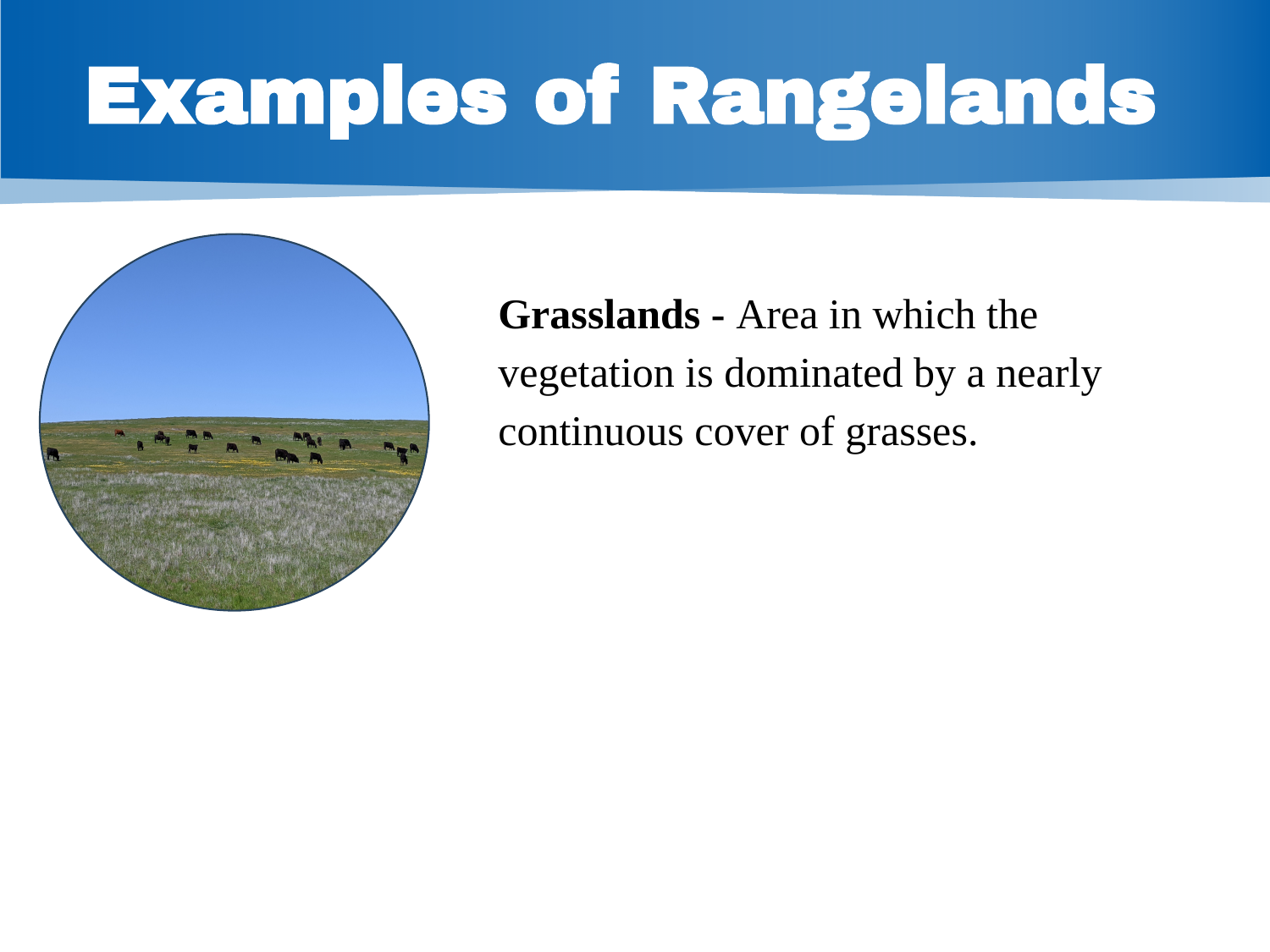

# Examples of Rangelands

Grasslands - Area in which the vegetation is dominated by a nearly continuous cover of grasses.